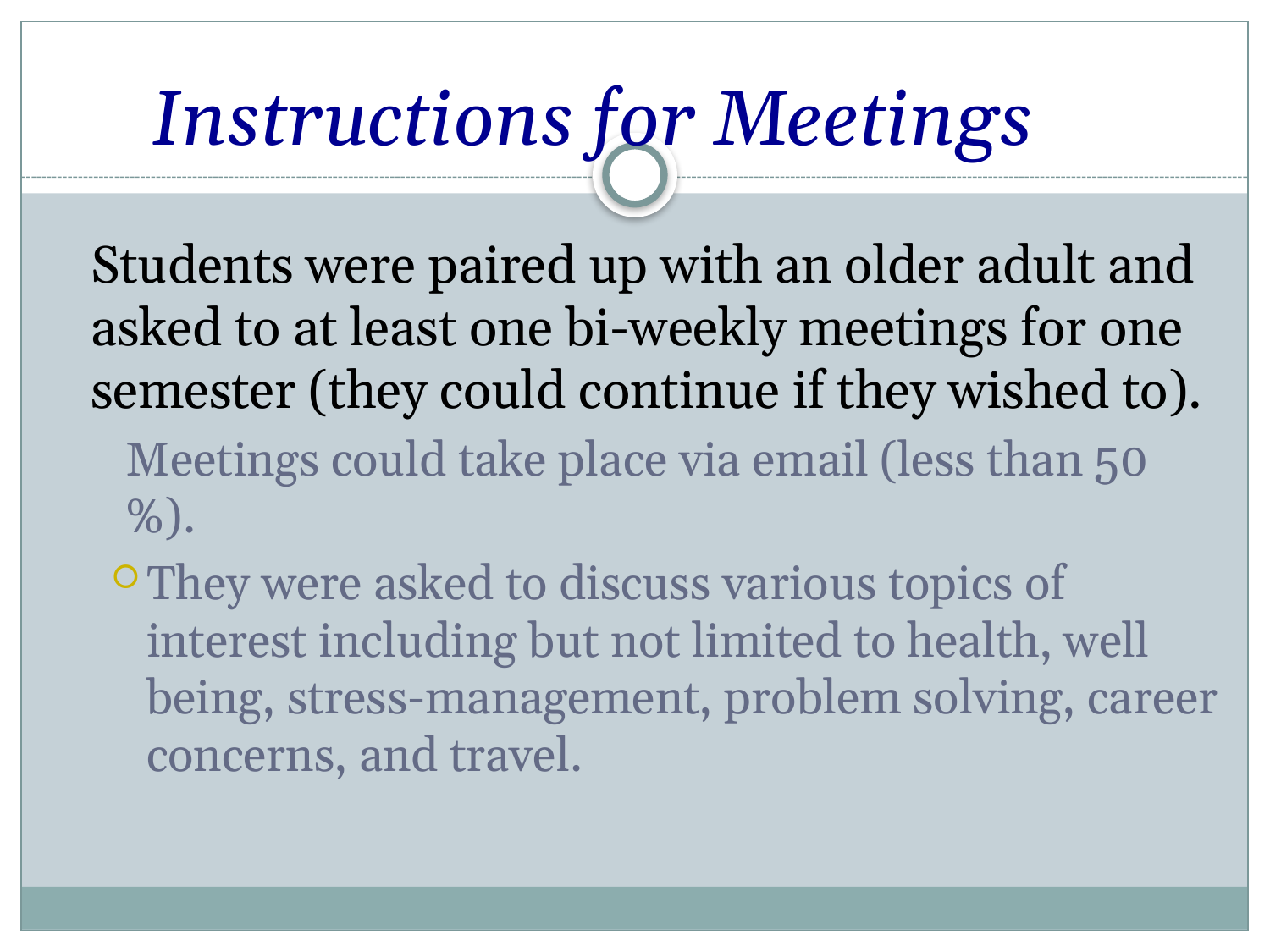

# Instructions for Meetings
Students were paired up with an older adult and asked to at least one bi-weekly meetings for one semester (they could continue if they wished to).
Meetings could take place via email (less than 50 %).
They were asked to discuss various topics of interest including but not limited to health, well being, stress-management, problem solving, career concerns, and travel.